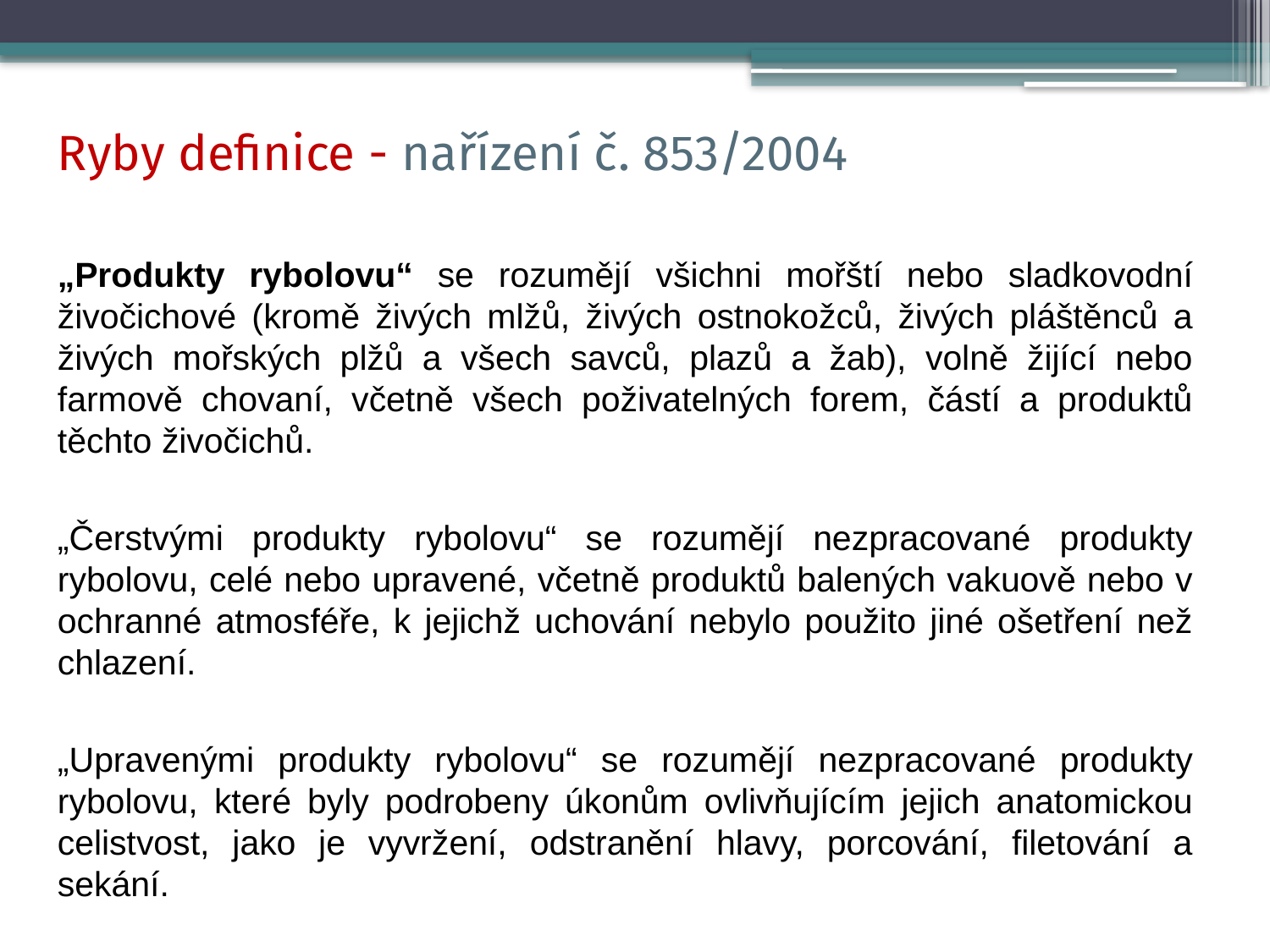

# Ryby definice - nařízení č. 853/2004
„Produkty rybolovu“ se rozumějí všichni mořští nebo sladkovodní živočichové (kromě živých mlžů, živých ostnokožců, živých pláštěnců a živých mořských plžů a všech savců, plazů a žab), volně žijící nebo farmově chovaní, včetně všech poživatelných forem, částí a produktů těchto živočichů.

„Čerstvými produkty rybolovu“ se rozumějí nezpracované produkty rybolovu, celé nebo upravené, včetně produktů balených vakuově nebo v ochranné atmosféře, k jejichž uchování nebylo použito jiné ošetření než chlazení.

„Upravenými produkty rybolovu“ se rozumějí nezpracované produkty rybolovu, které byly podrobeny úkonům ovlivňujícím jejich anatomickou celistvost, jako je vyvržení, odstranění hlavy, porcování, filetování a sekání.